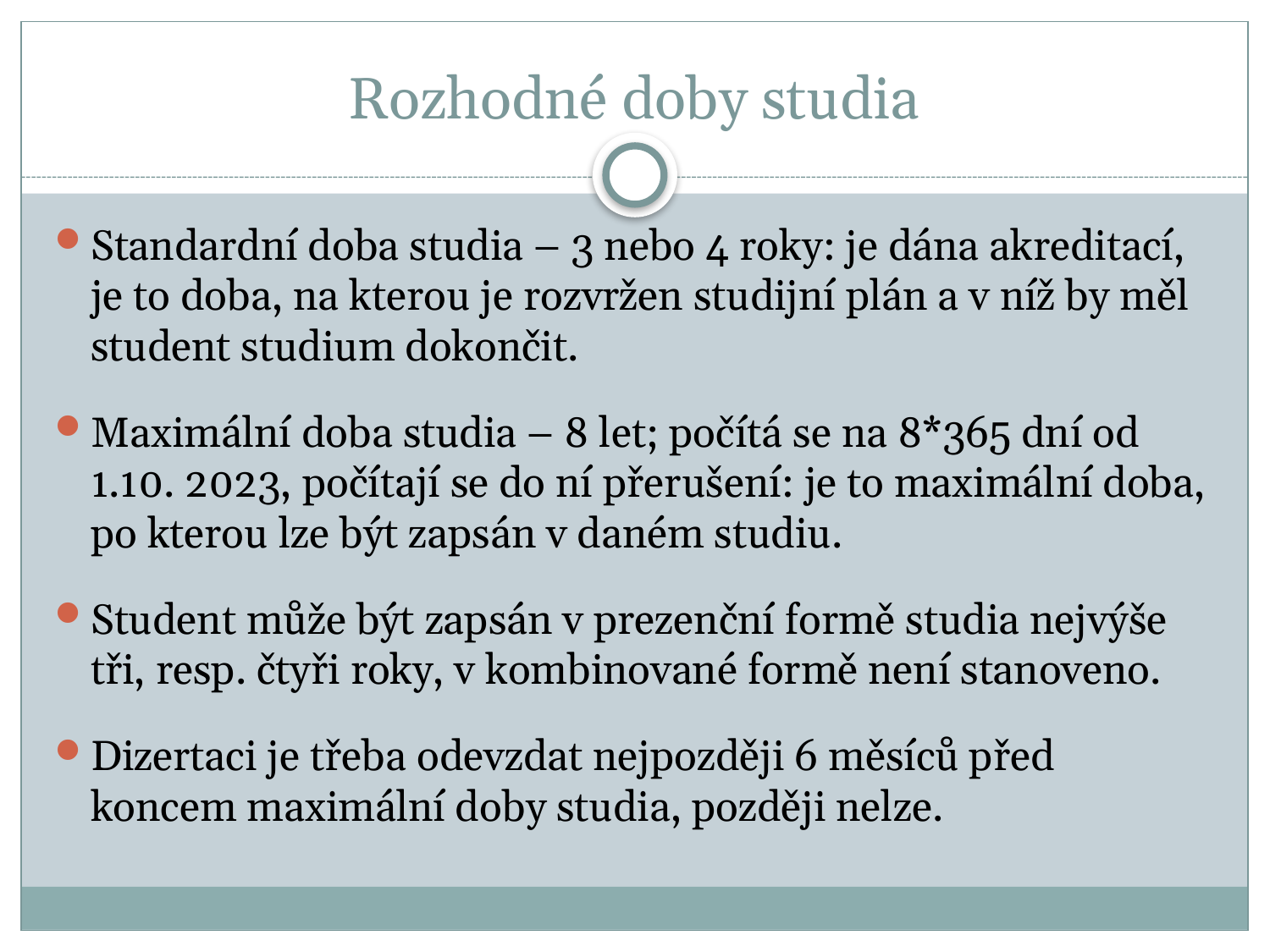

# Rozhodné doby studia
Standardní doba studia – 3 nebo 4 roky: je dána akreditací, je to doba, na kterou je rozvržen studijní plán a v níž by měl student studium dokončit.
Maximální doba studia – 8 let; počítá se na 8*365 dní od 1.10. 2023, počítají se do ní přerušení: je to maximální doba, po kterou lze být zapsán v daném studiu.
Student může být zapsán v prezenční formě studia nejvýše tři, resp. čtyři roky, v kombinované formě není stanoveno.
Dizertaci je třeba odevzdat nejpozději 6 měsíců před koncem maximální doby studia, později nelze.